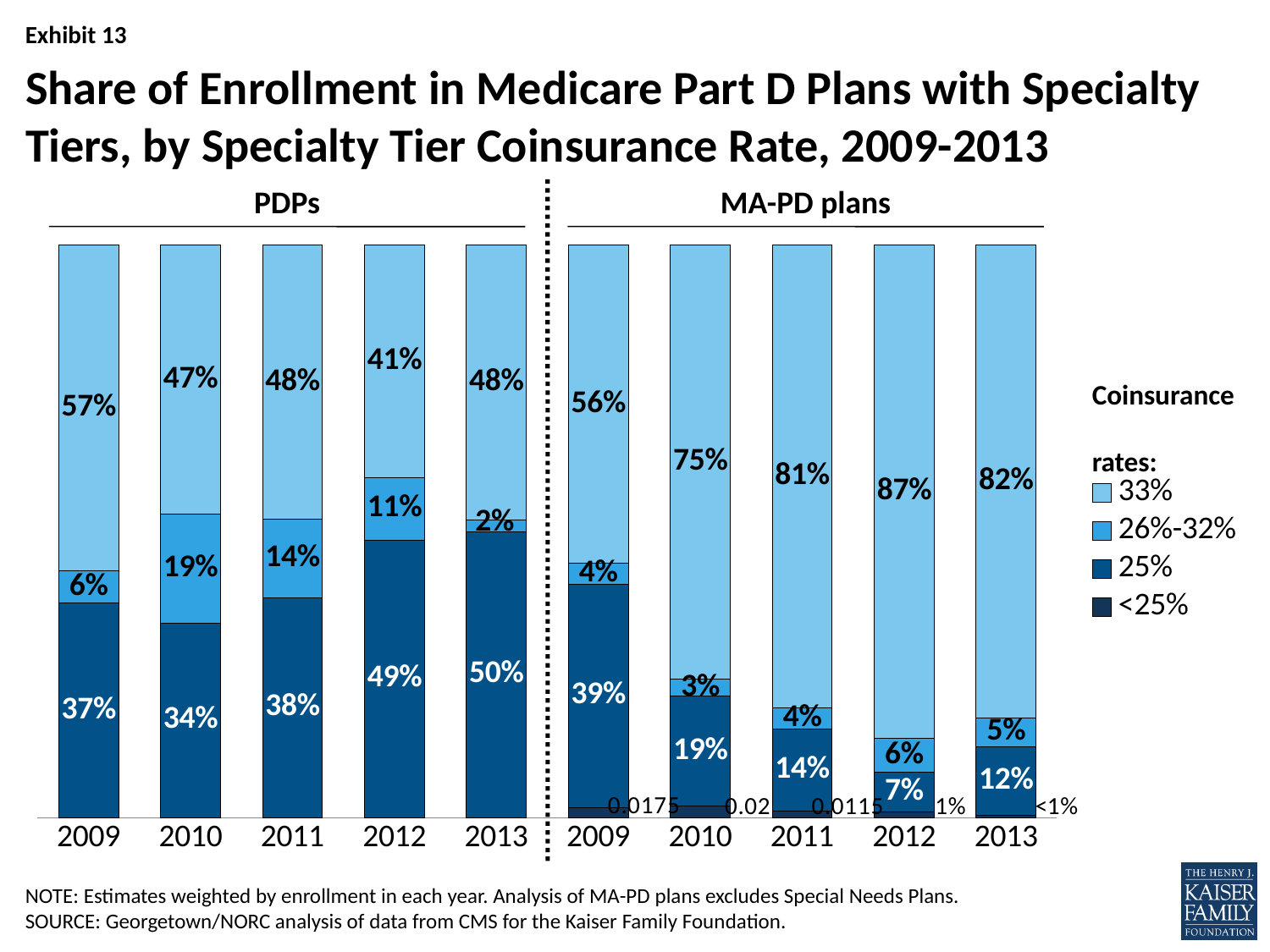

# Share of Enrollment in Medicare Part D Plans with Specialty Tiers, by Specialty Tier Coinsurance Rate, 2009-2013
PDPs
MA-PD plans

### Chart

| Category | <25% | 25% | 26%-32% | 33% |
|---|---|---|---|---|
| 2009 | None | 0.3749 | 0.0566 | 0.5685 |
| 2010 | None | 0.34 | 0.19 | 0.47 |
| 2011 | None | 0.3844 | 0.1377 | 0.4779 |
| 2012 | None | 0.49 | 0.11 | 0.41 |
| 2013 | None | 0.5 | 0.02 | 0.48 |
| 2009 | 0.0175 | 0.3906 | 0.0365 | 0.5554 |
| 2010 | 0.02 | 0.19 | 0.03 | 0.75 |
| 2011 | 0.0115 | 0.1441 | 0.0372 | 0.8072 |
| 2012 | 0.01 | 0.07 | 0.06 | 0.87 |
| 2013 | 0.004 | 0.12 | 0.05 | 0.82 |
Coinsurance
rates:
NOTE: Estimates weighted by enrollment in each year. Analysis of MA-PD plans excludes Special Needs Plans.
SOURCE: Georgetown/NORC analysis of data from CMS for the Kaiser Family Foundation.